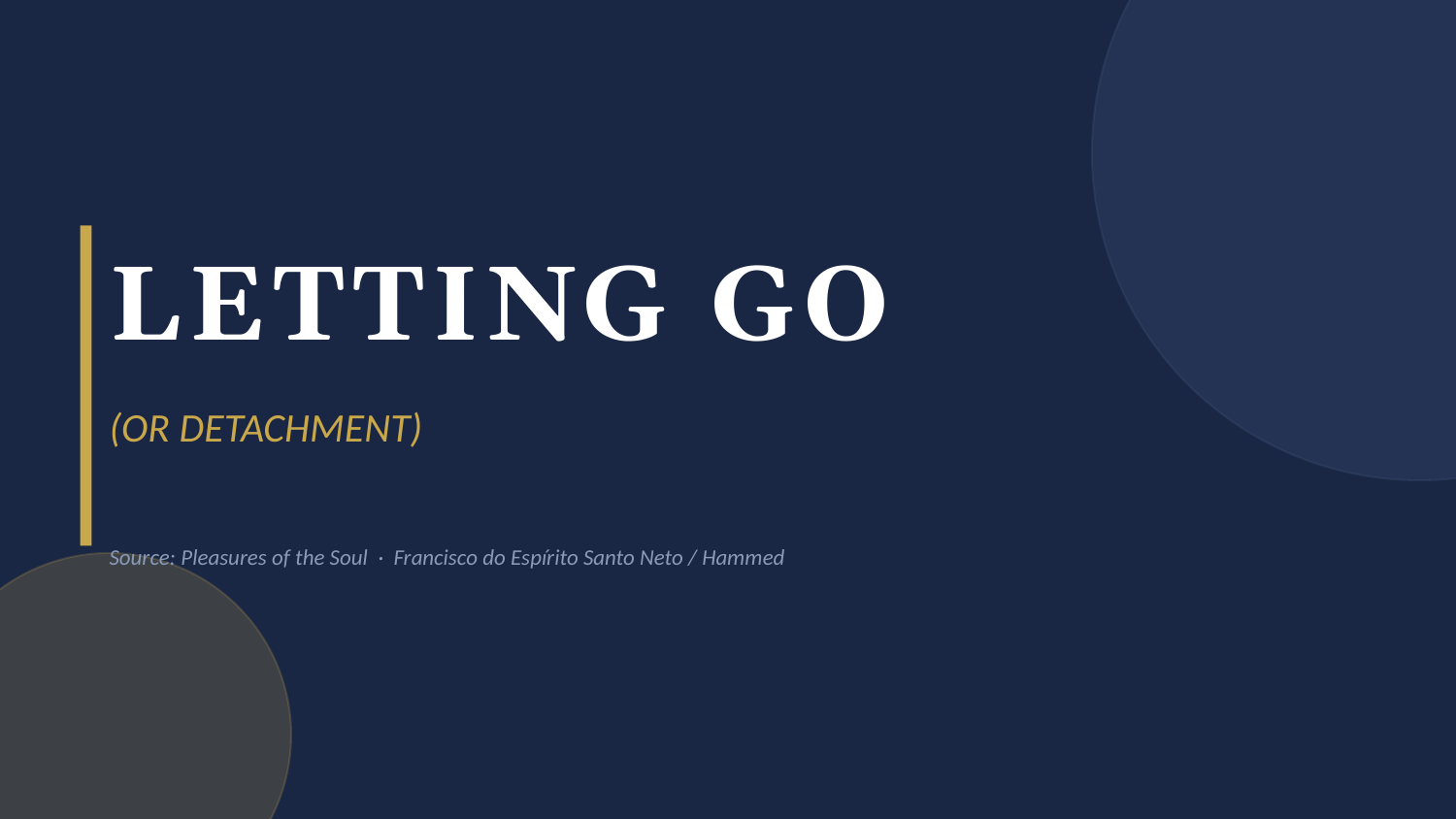

LETTING GO

(OR DETACHMENT)

Source: Pleasures of the Soul  ·  Francisco do Espírito Santo Neto / Hammed